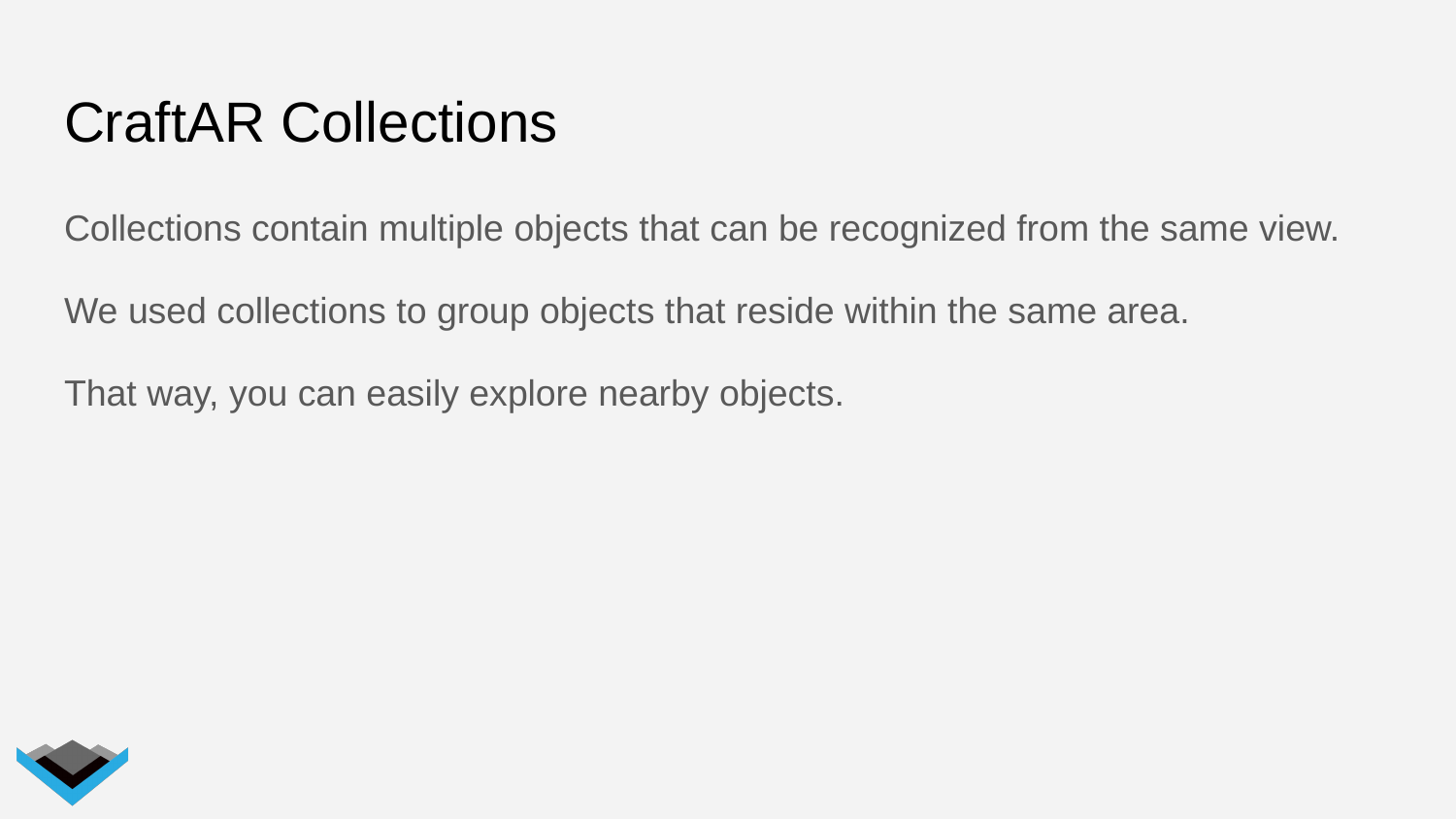

# CraftAR Collections
Collections contain multiple objects that can be recognized from the same view.
We used collections to group objects that reside within the same area.
That way, you can easily explore nearby objects.